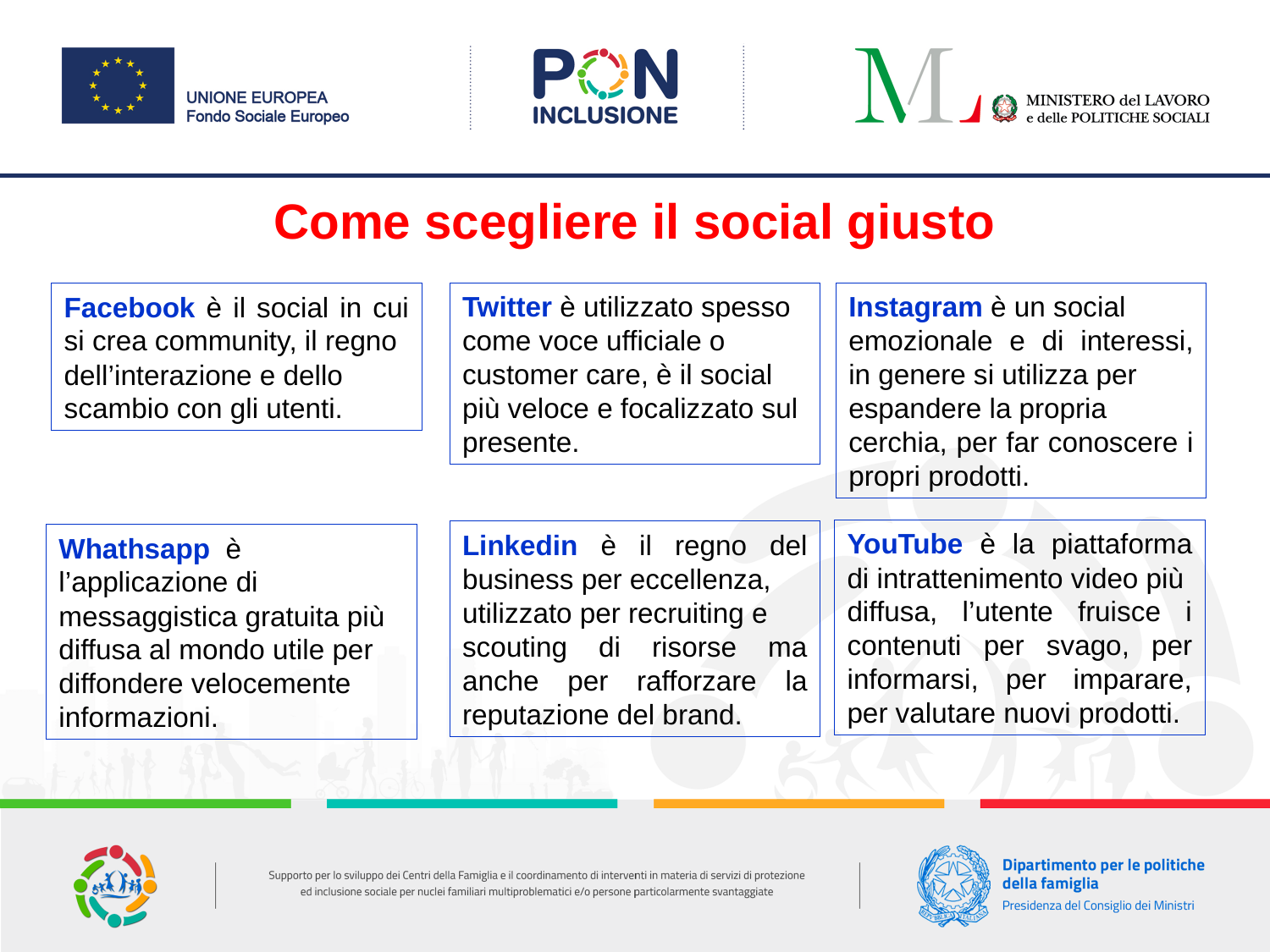

# Come scegliere il social giusto
Twitter è utilizzato spesso
come voce ufficiale o
customer care, è il social
più veloce e focalizzato sul
presente.
Instagram è un social
emozionale e di interessi, in genere si utilizza per
espandere la propria
cerchia, per far conoscere i propri prodotti.
Facebook è il social in cui si crea community, il regno
dell’interazione e dello
scambio con gli utenti.
YouTube è la piattaforma di intrattenimento video più
diffusa, l’utente fruisce i contenuti per svago, per informarsi, per imparare, per valutare nuovi prodotti.
Linkedin è il regno del business per eccellenza,
utilizzato per recruiting e
scouting di risorse ma anche per rafforzare la reputazione del brand.
Whathsapp  è l’applicazione di messaggistica gratuita più diffusa al mondo utile per diffondere velocemente informazioni.